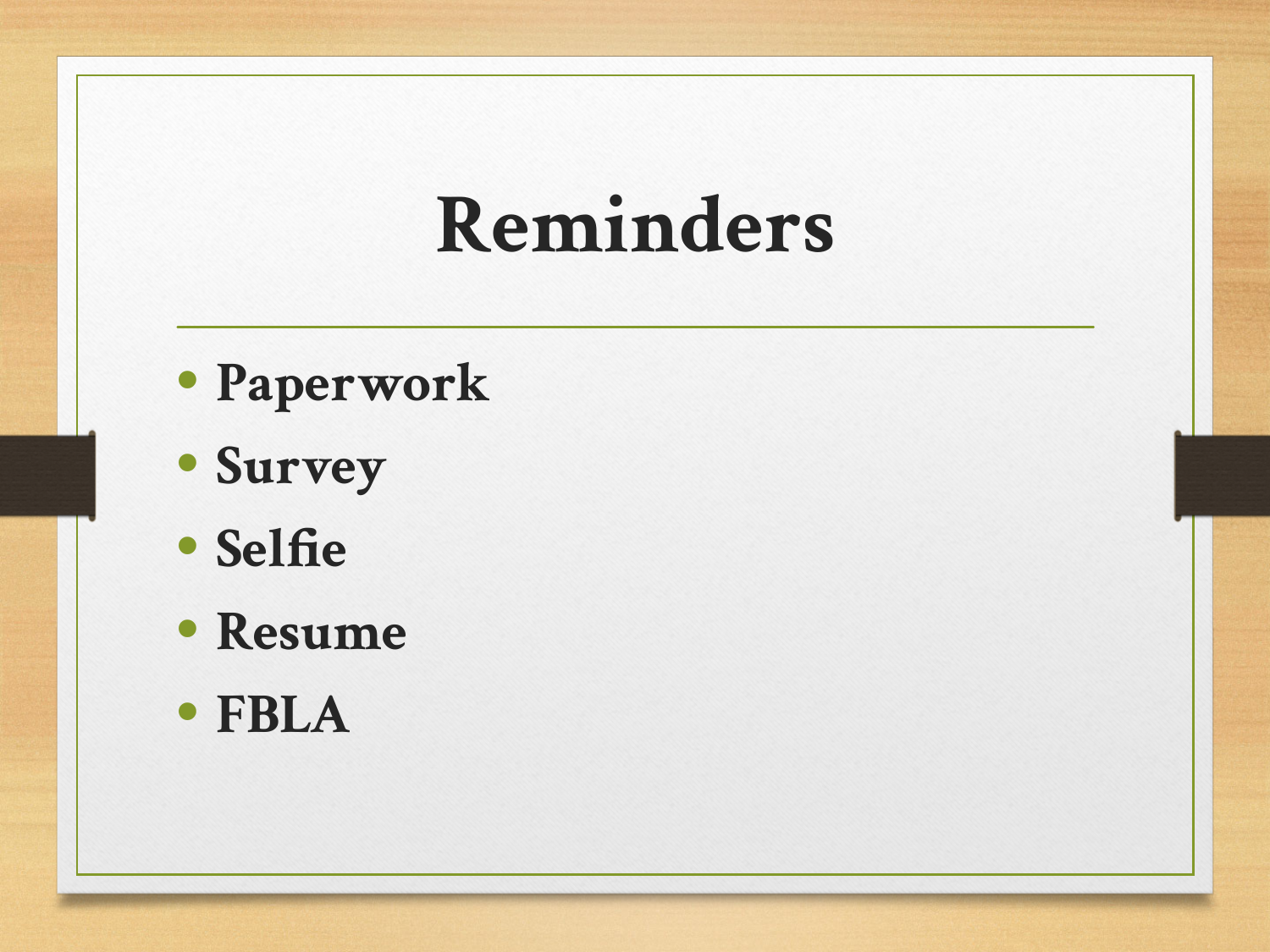

# Reminders
Paperwork
Survey
Selfie
Resume
FBLA